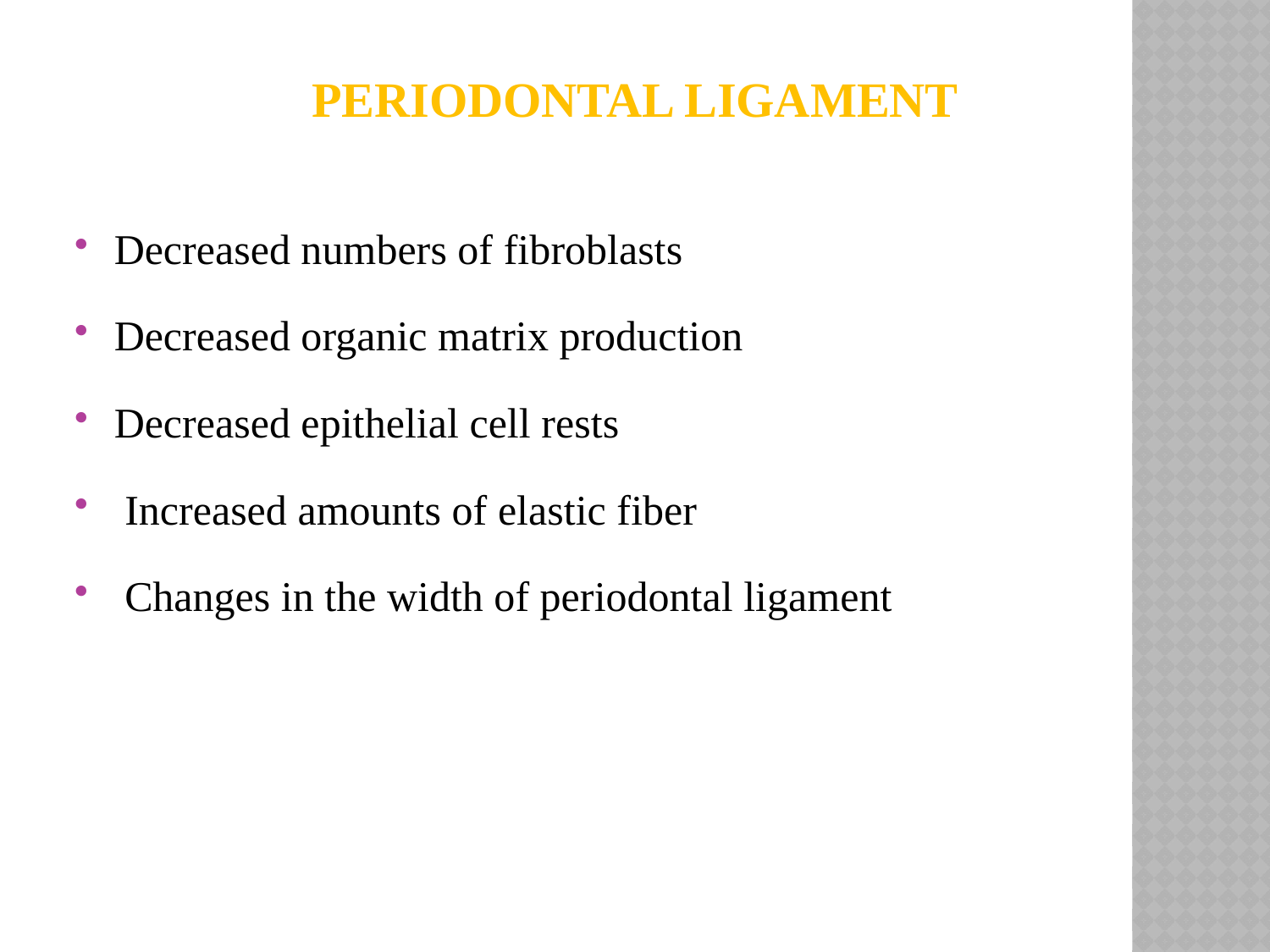

# PERIODONTAL LIGAMENT
Decreased numbers of fibroblasts
Decreased organic matrix production
Decreased epithelial cell rests
 Increased amounts of elastic fiber
 Changes in the width of periodontal ligament